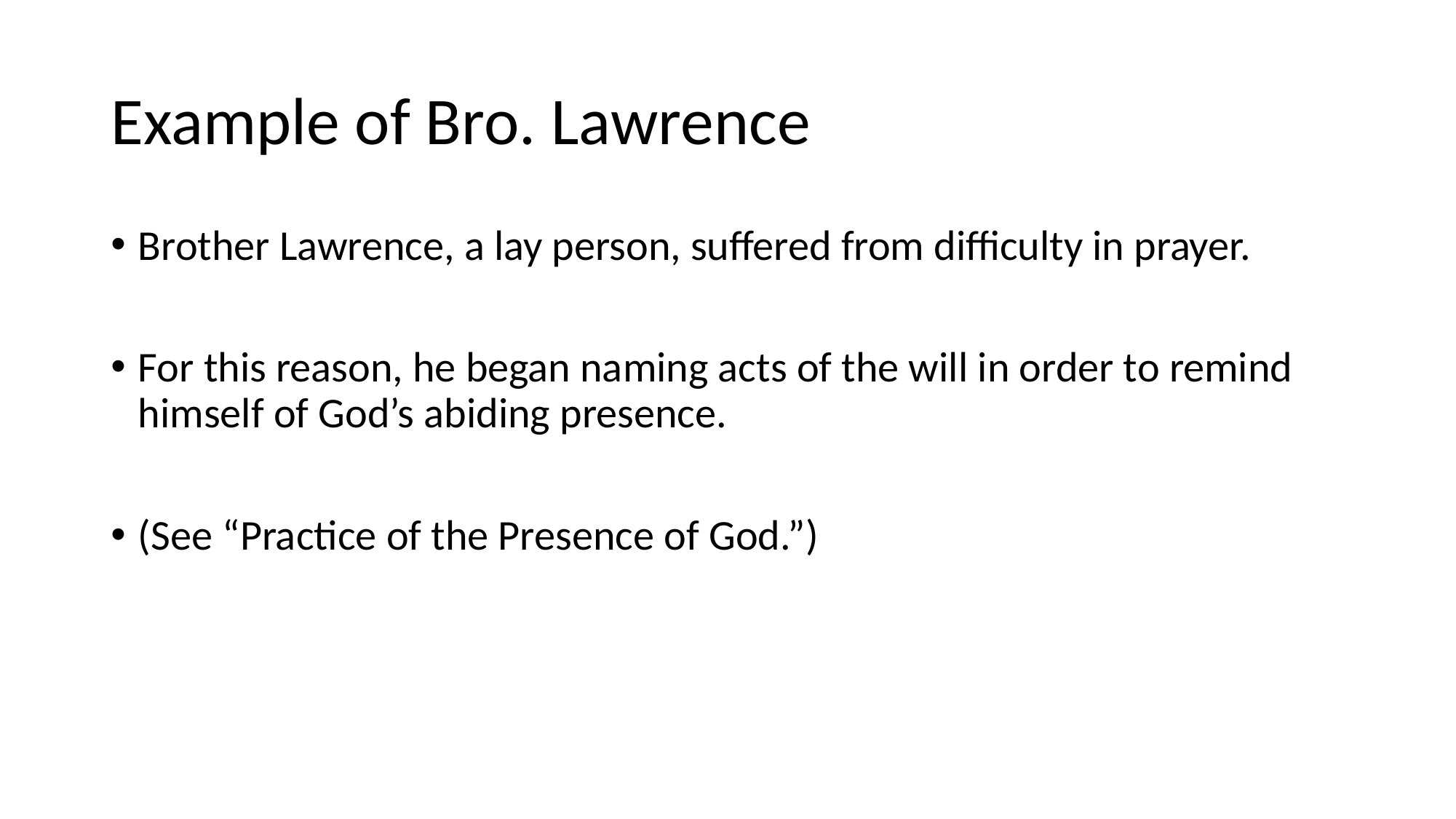

# Example of Bro. Lawrence
Brother Lawrence, a lay person, suffered from difficulty in prayer.

For this reason, he began naming acts of the will in order to remind himself of God’s abiding presence.

(See “Practice of the Presence of God.”)